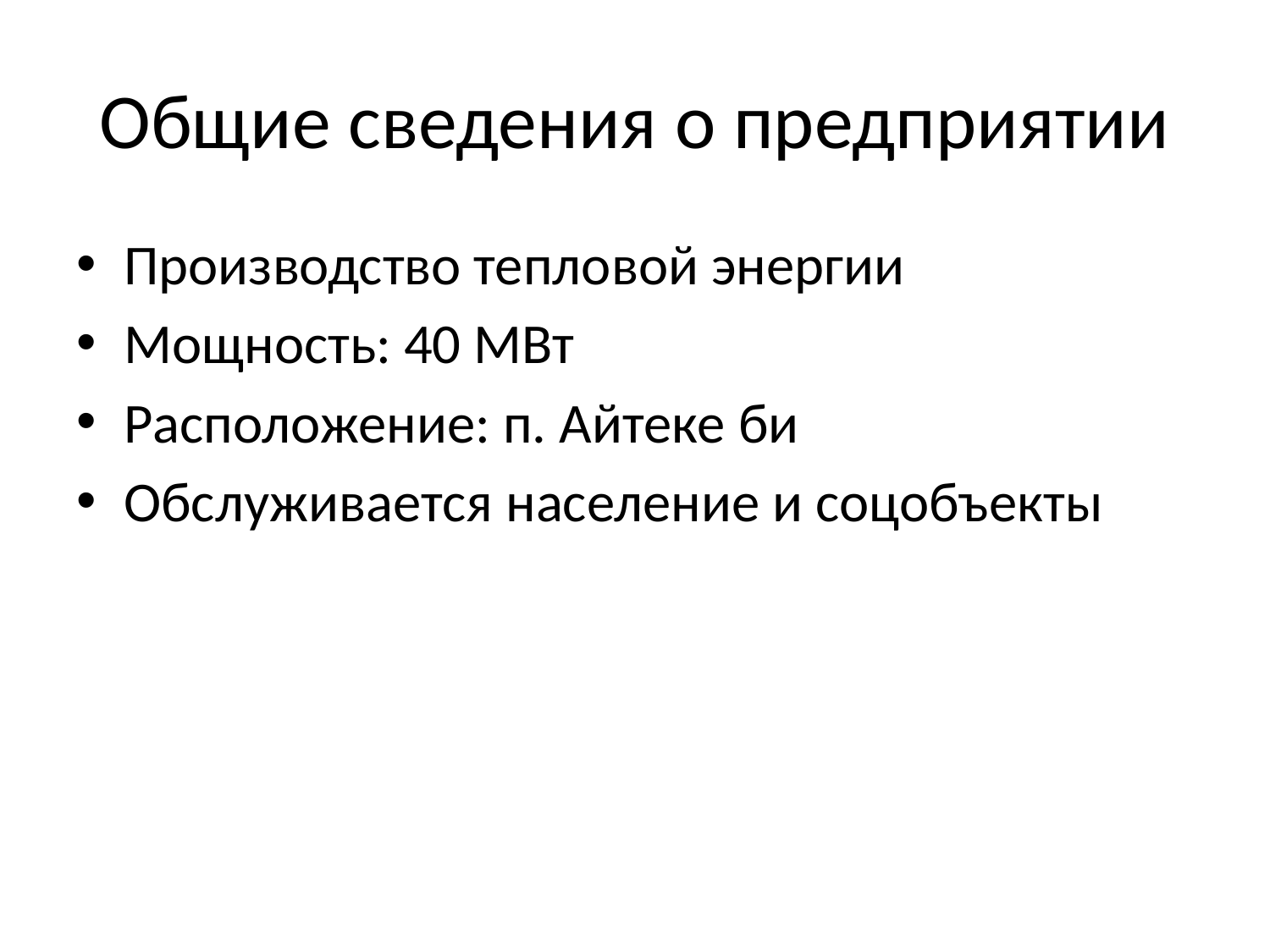

# Общие сведения о предприятии
Производство тепловой энергии
Мощность: 40 МВт
Расположение: п. Айтеке би
Обслуживается население и соцобъекты